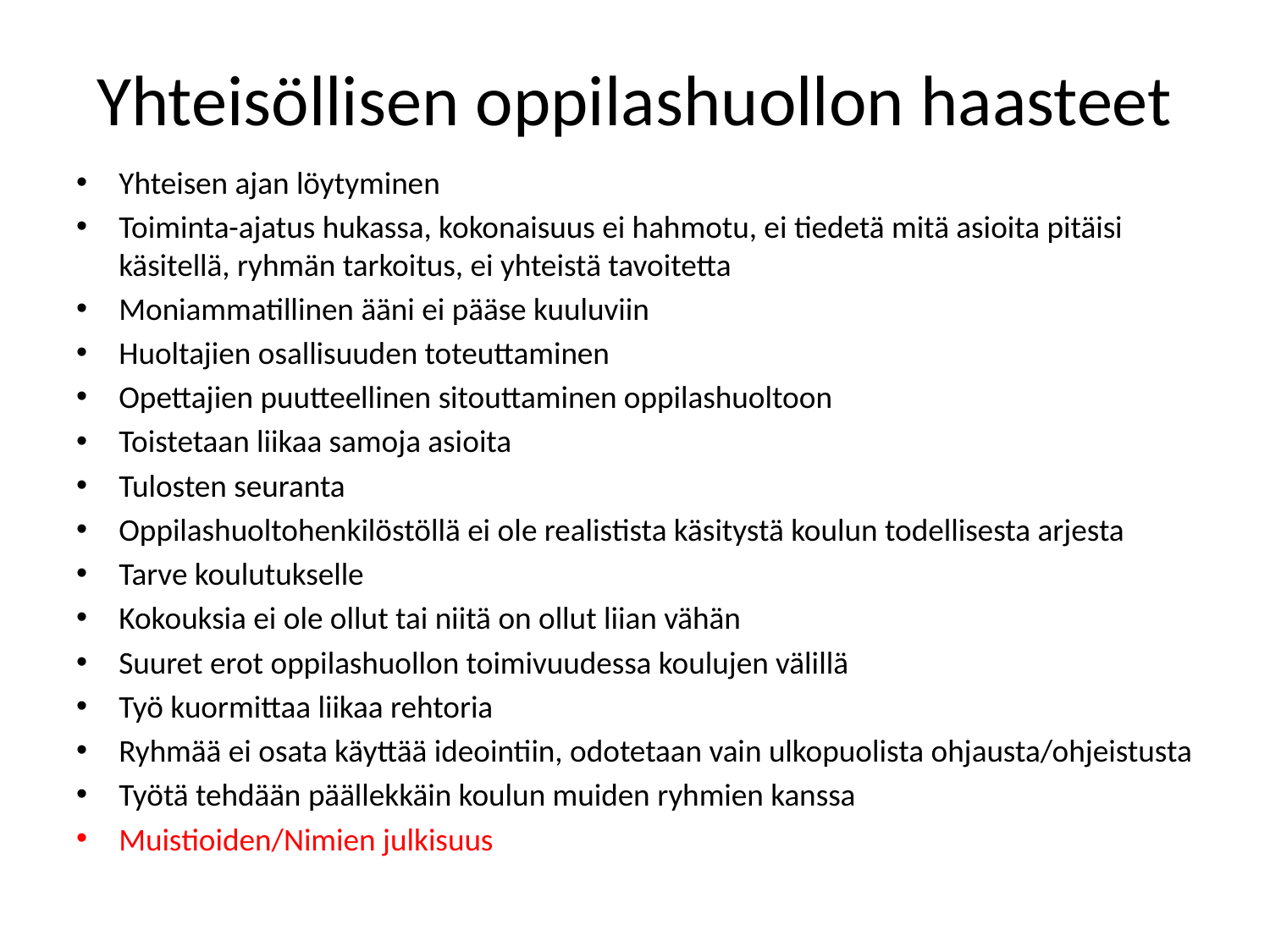

# Yhteisöllisen oppilashuollon haasteet
Yhteisen ajan löytyminen
Toiminta-ajatus hukassa, kokonaisuus ei hahmotu, ei tiedetä mitä asioita pitäisi käsitellä, ryhmän tarkoitus, ei yhteistä tavoitetta
Moniammatillinen ääni ei pääse kuuluviin
Huoltajien osallisuuden toteuttaminen
Opettajien puutteellinen sitouttaminen oppilashuoltoon
Toistetaan liikaa samoja asioita
Tulosten seuranta
Oppilashuoltohenkilöstöllä ei ole realistista käsitystä koulun todellisesta arjesta
Tarve koulutukselle
Kokouksia ei ole ollut tai niitä on ollut liian vähän
Suuret erot oppilashuollon toimivuudessa koulujen välillä
Työ kuormittaa liikaa rehtoria
Ryhmää ei osata käyttää ideointiin, odotetaan vain ulkopuolista ohjausta/ohjeistusta
Työtä tehdään päällekkäin koulun muiden ryhmien kanssa
Muistioiden/Nimien julkisuus